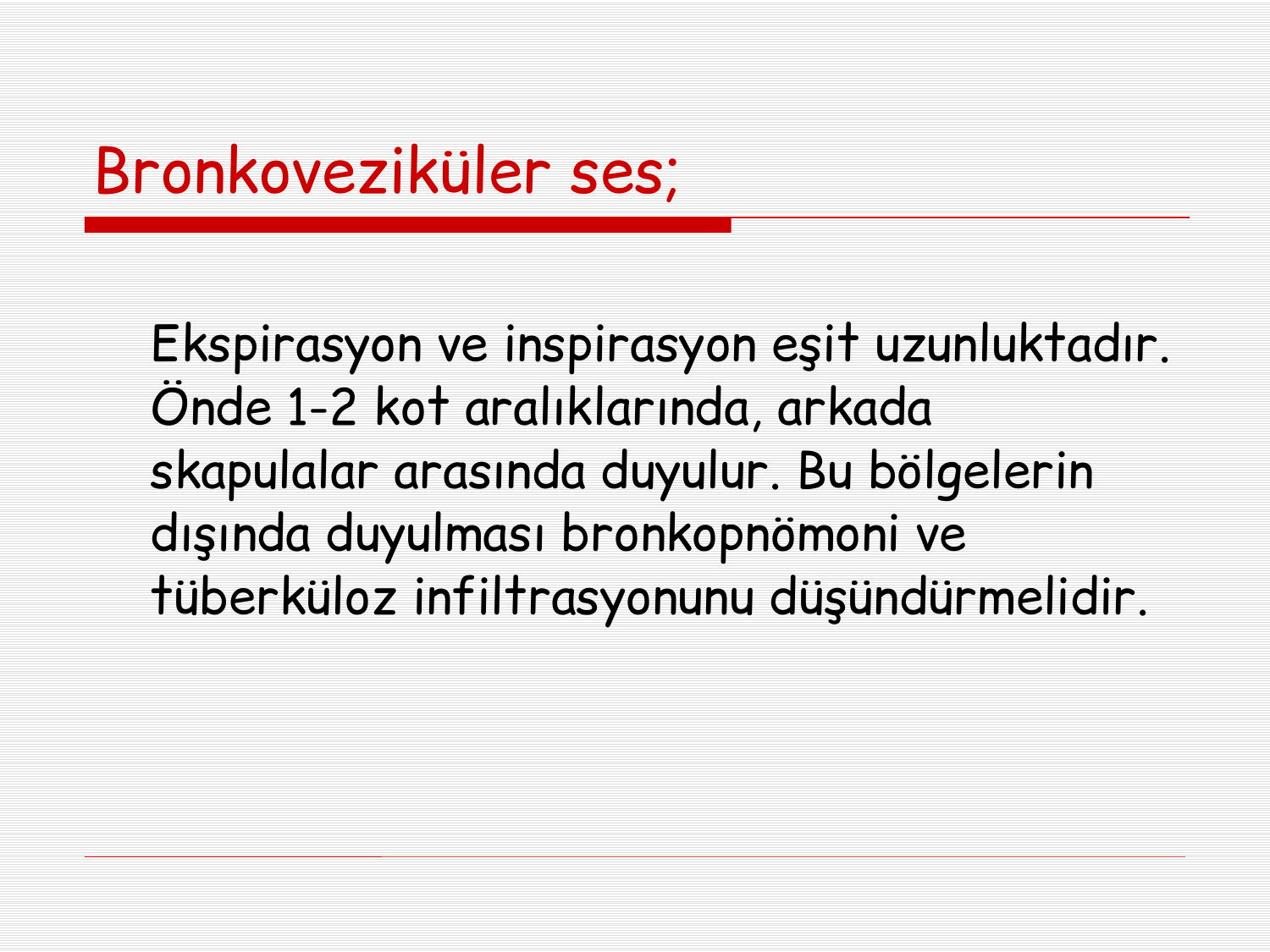

# Bronkoveziküler ses;

    Ekspirasyon ve inspirasyon eşit uzunluktadır.
    Önde 1-2 kot aralıklarında, arkada
    skapulalar arasında duyulur. Bu bölgelerin
    dışında duyulması bronkopnömoni ve
    tüberküloz infiltrasyonunu düşündürmelidir.